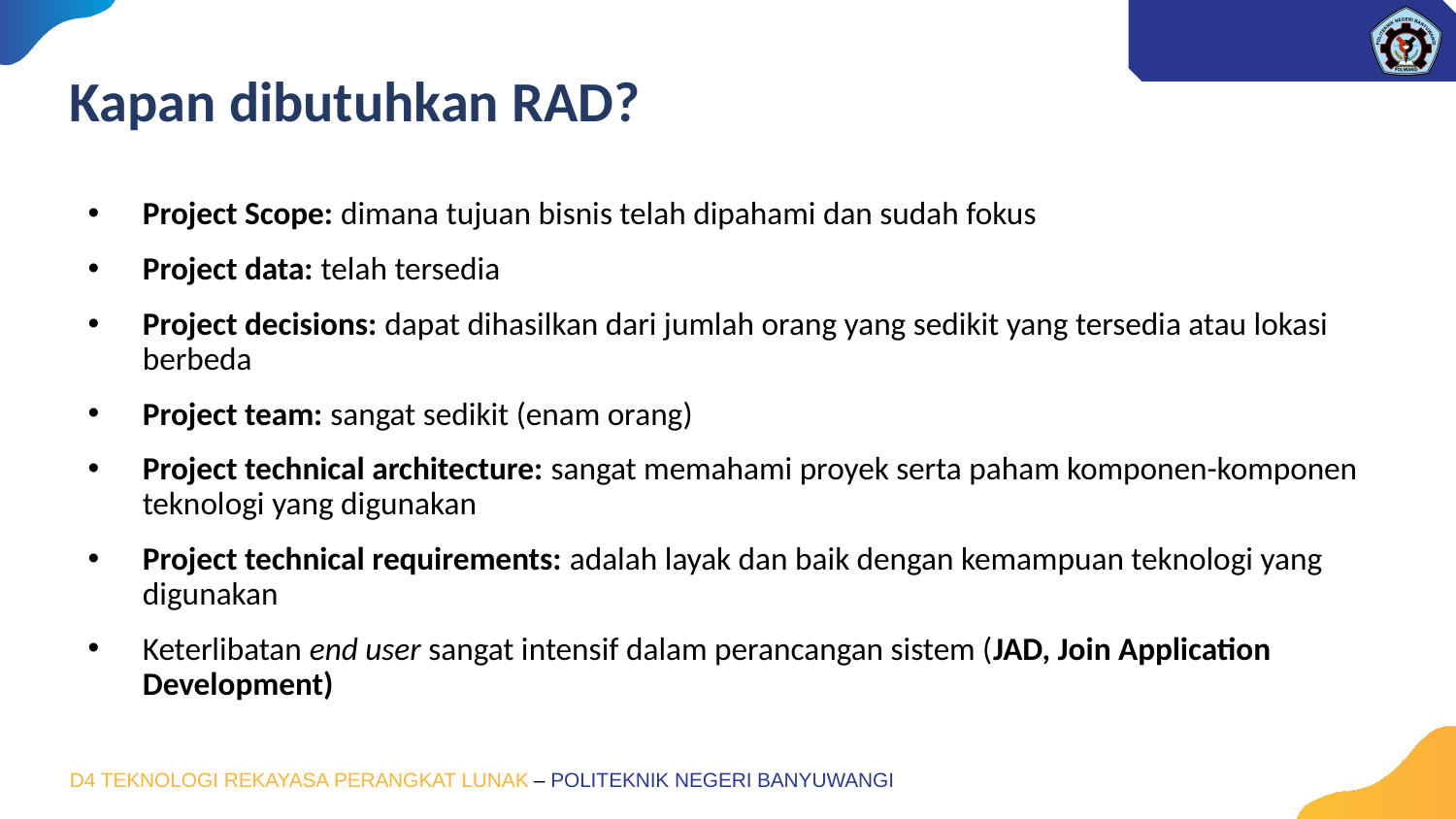

# Kapan dibutuhkan RAD?
Project Scope: dimana tujuan bisnis telah dipahami dan sudah fokus
Project data: telah tersedia
Project decisions: dapat dihasilkan dari jumlah orang yang sedikit yang tersedia atau lokasi berbeda
Project team: sangat sedikit (enam orang)
Project technical architecture: sangat memahami proyek serta paham komponen-komponen teknologi yang digunakan
Project technical requirements: adalah layak dan baik dengan kemampuan teknologi yang digunakan
Keterlibatan end user sangat intensif dalam perancangan sistem (JAD, Join Application Development)